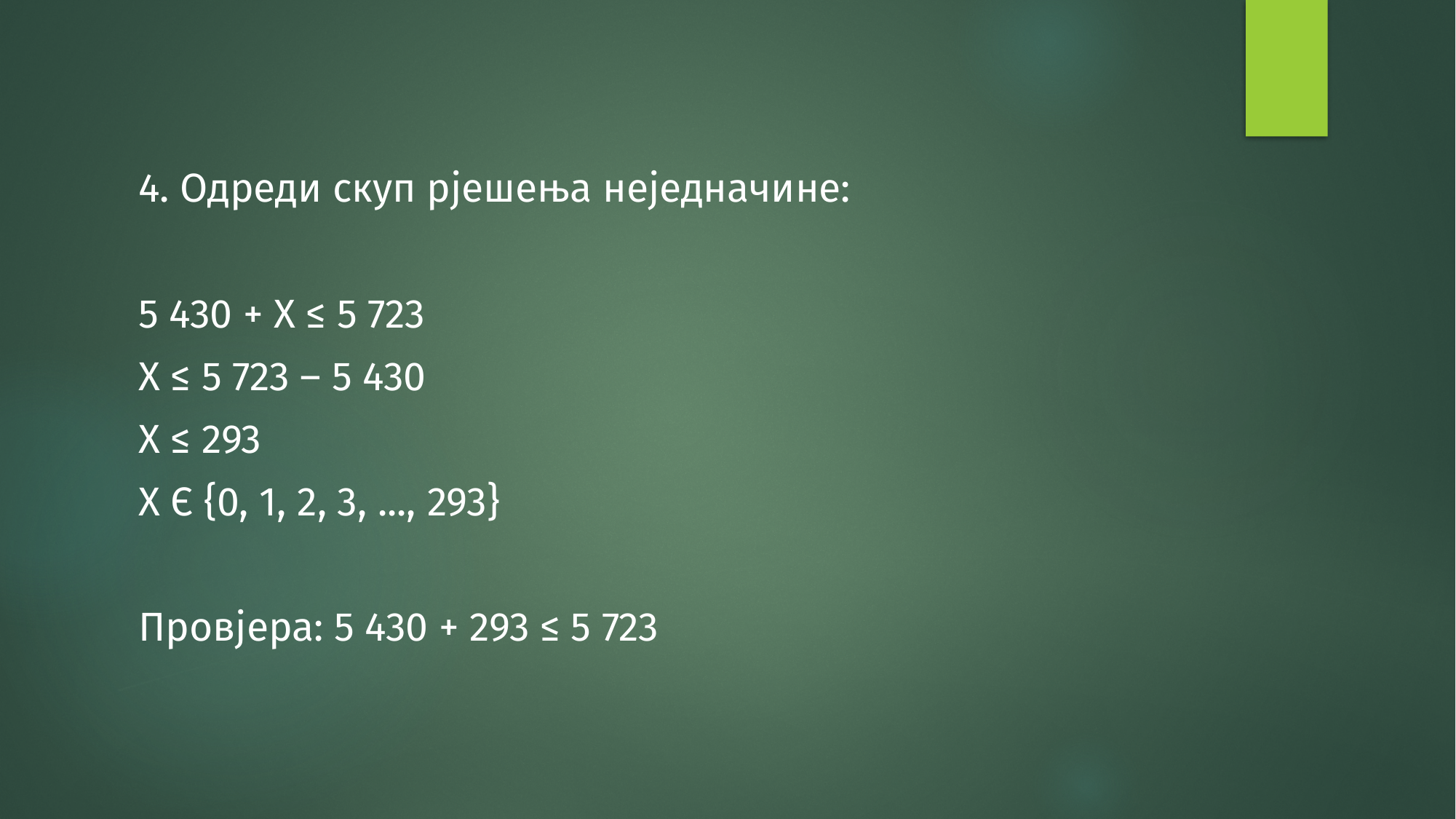

4. Одреди скуп рјешења неједначине:

5 430 + Х ≤ 5 723
Х ≤ 5 723 – 5 430
Х ≤ 293
Х Є {0, 1, 2, 3, ..., 293}

Провјера: 5 430 + 293 ≤ 5 723